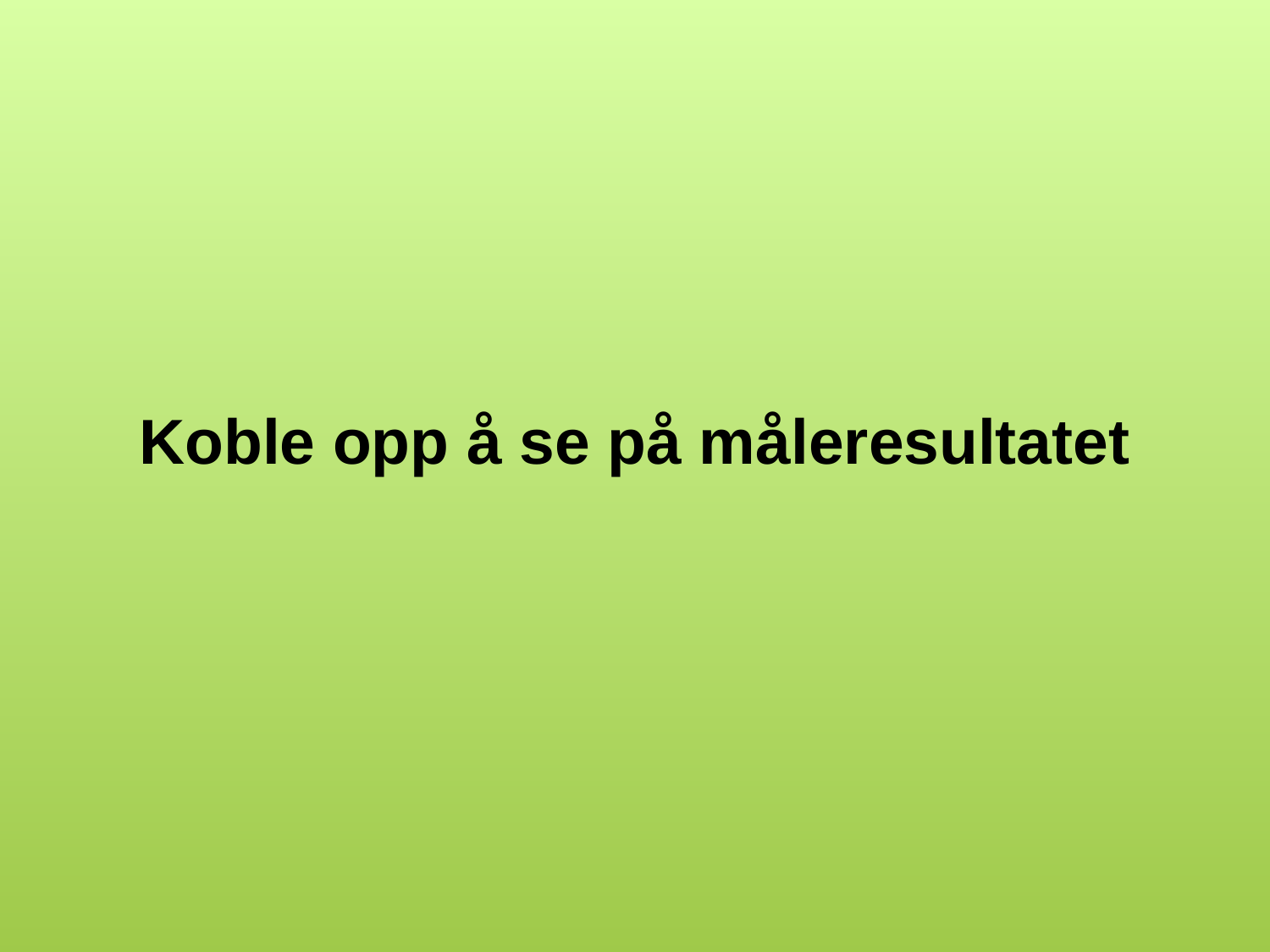

# Koble opp å se på måleresultatet